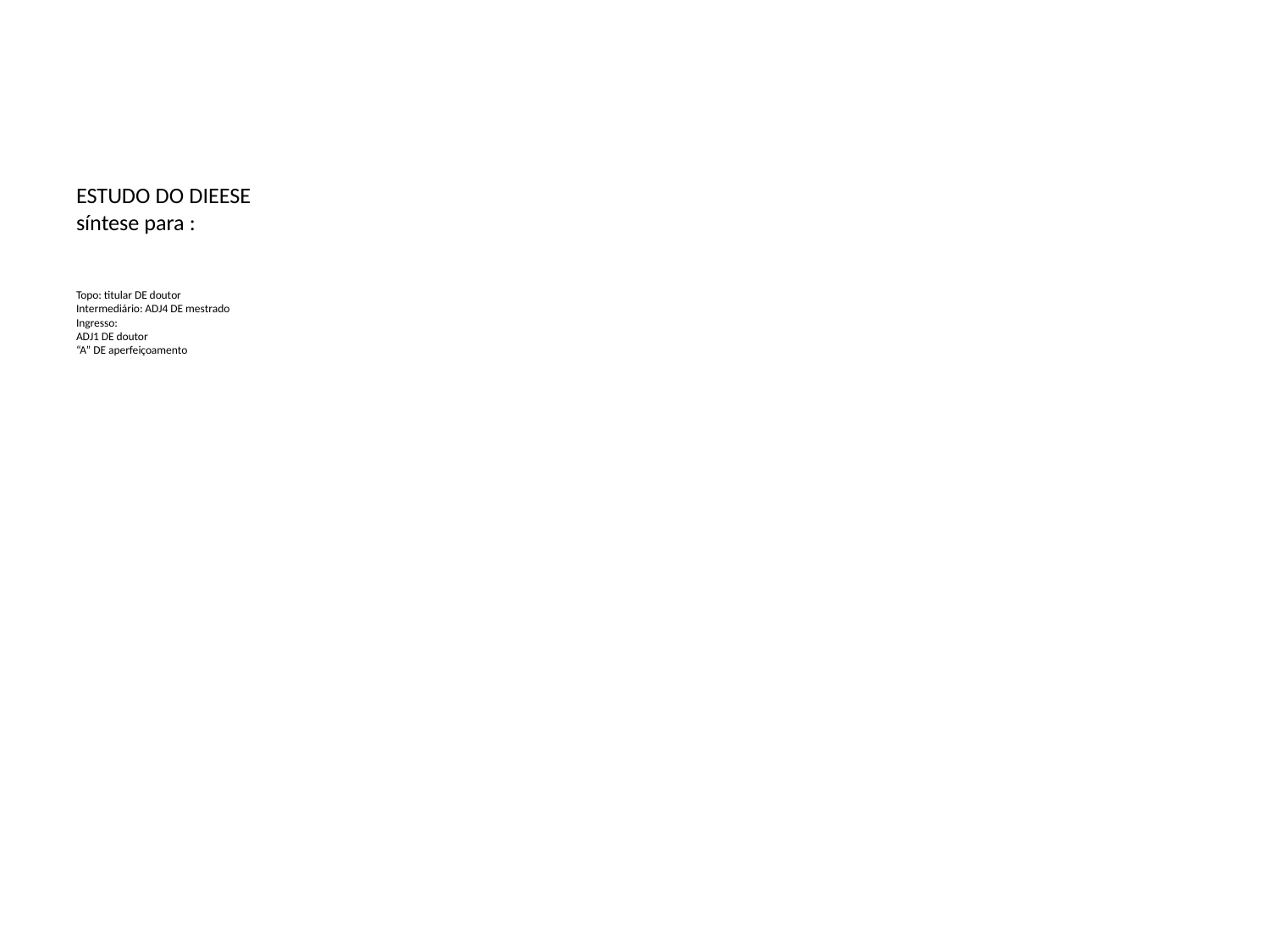

# ESTUDO DO DIEESE síntese para : Topo: titular DE doutor Intermediário: ADJ4 DE mestrado Ingresso: ADJ1 DE doutor “A” DE aperfeiçoamento